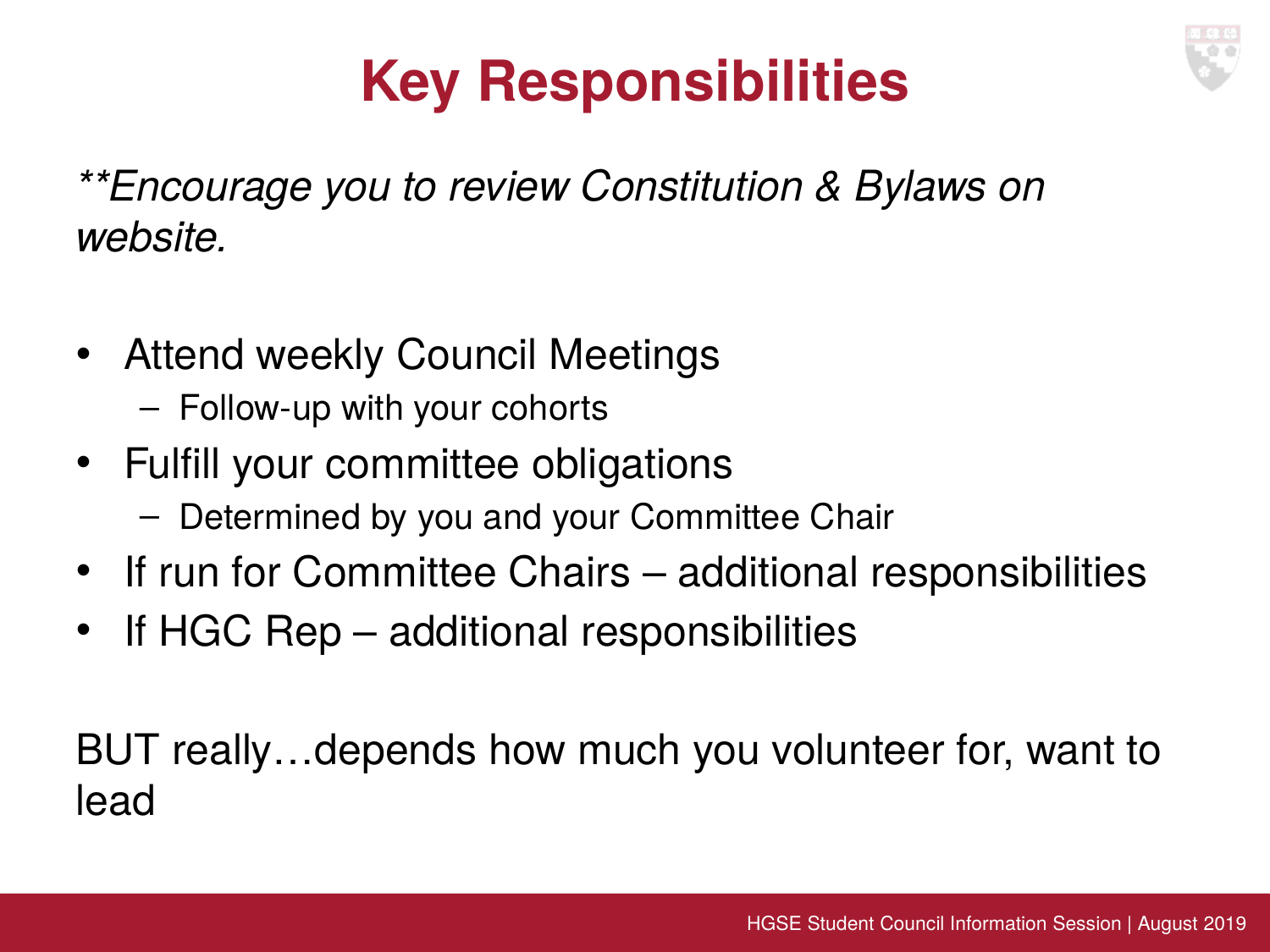

# Key Responsibilities
**Encourage you to review Constitution & Bylaws on website.

Attend weekly Council Meetings
Follow-up with your cohorts
Fulfill your committee obligations
Determined by you and your Committee Chair
If run for Committee Chairs – additional responsibilities
If HGC Rep – additional responsibilities

BUT really…depends how much you volunteer for, want to lead
HGSE Student Council Information Session | August 2019